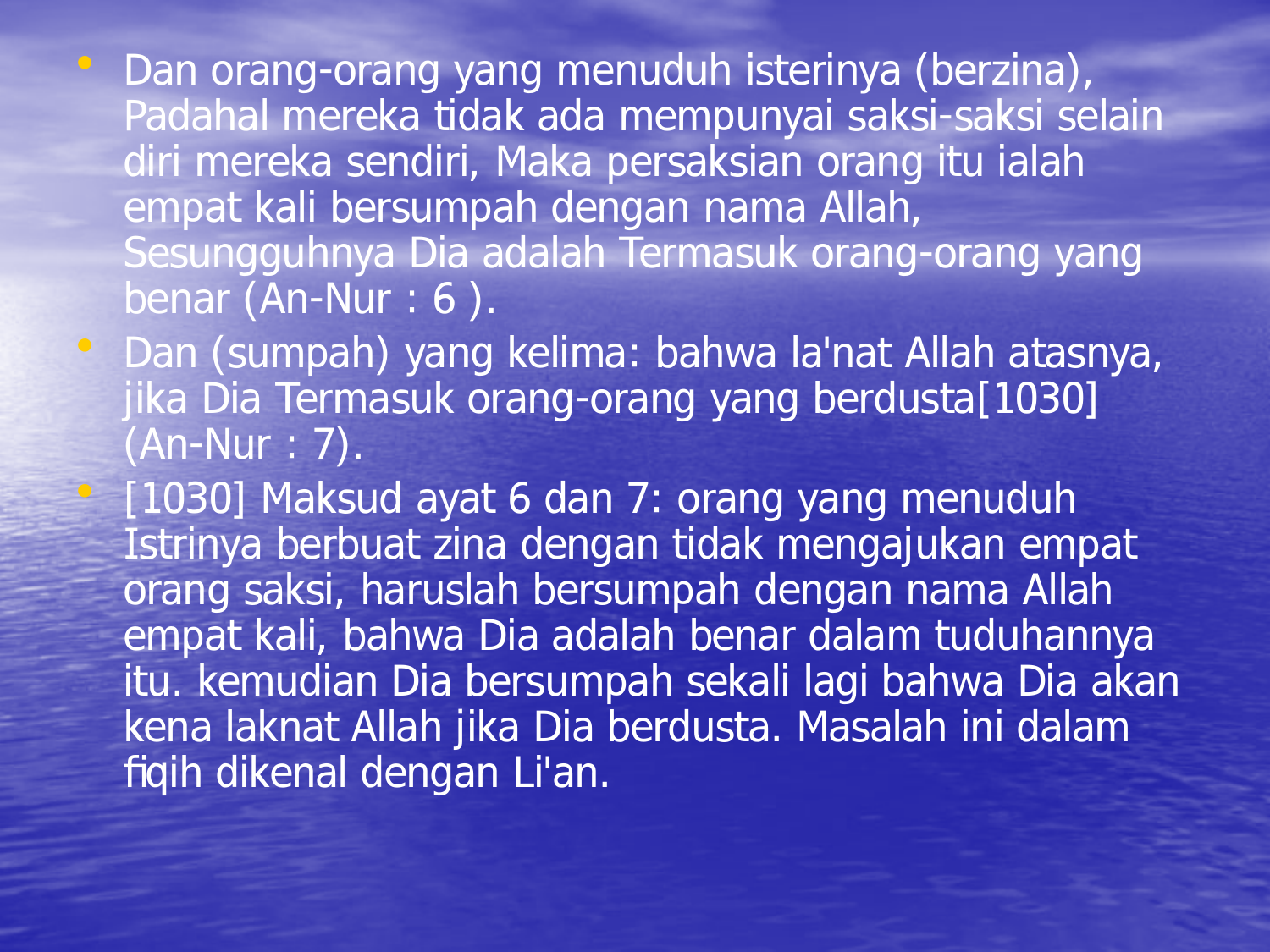

Dan orang-orang yang menuduh isterinya (berzina), Padahal mereka tidak ada mempunyai saksi-saksi selain diri mereka sendiri, Maka persaksian orang itu ialah empat kali bersumpah dengan nama Allah, Sesungguhnya Dia adalah Termasuk orang-orang yang benar (An-Nur : 6 ).
Dan (sumpah) yang kelima: bahwa la'nat Allah atasnya, jika Dia Termasuk orang-orang yang berdusta[1030] (An-Nur : 7).
[1030] Maksud ayat 6 dan 7: orang yang menuduh Istrinya berbuat zina dengan tidak mengajukan empat orang saksi, haruslah bersumpah dengan nama Allah empat kali, bahwa Dia adalah benar dalam tuduhannya itu. kemudian Dia bersumpah sekali lagi bahwa Dia akan kena laknat Allah jika Dia berdusta. Masalah ini dalam fiqih dikenal dengan Li'an.